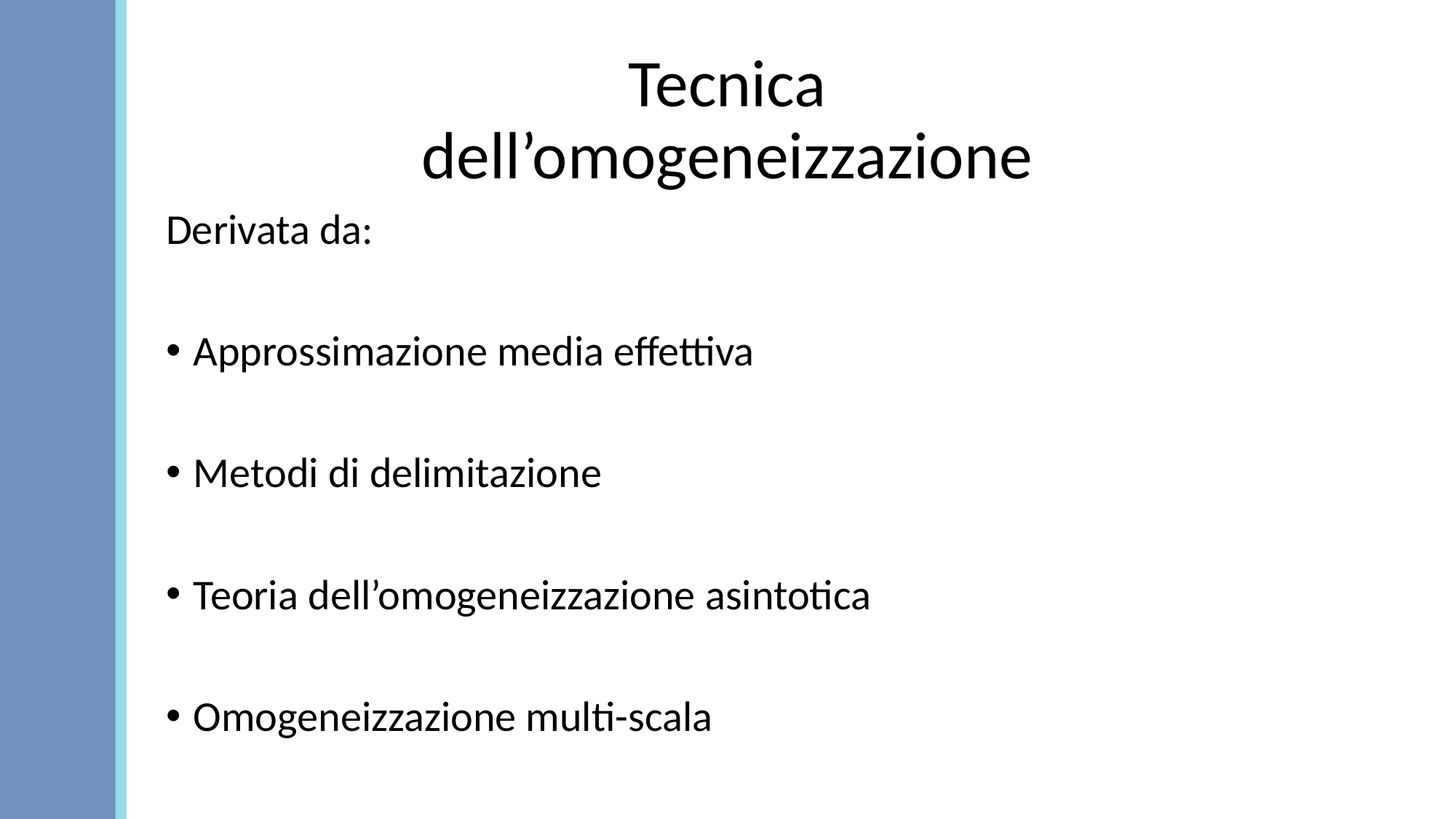

# Tecnica dell’omogeneizzazione
Derivata da:

Approssimazione media effettiva

Metodi di delimitazione

Teoria dell’omogeneizzazione asintotica

Omogeneizzazione multi-scala